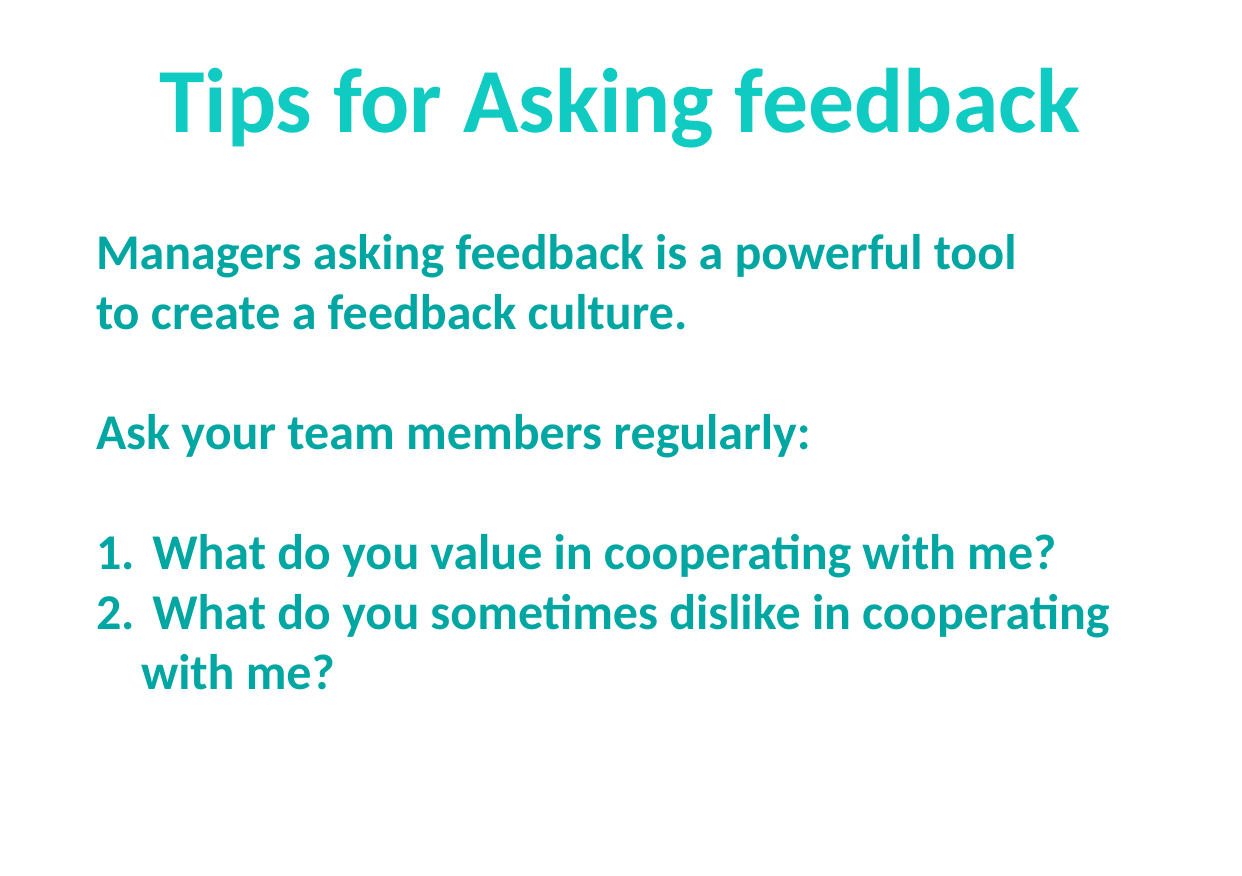

# Tips for Asking feedback
Managers asking feedback is a powerful tool
to create a feedback culture.

Ask your team members regularly:

What do you value in cooperating with me?
What do you sometimes dislike in cooperating
    with me?